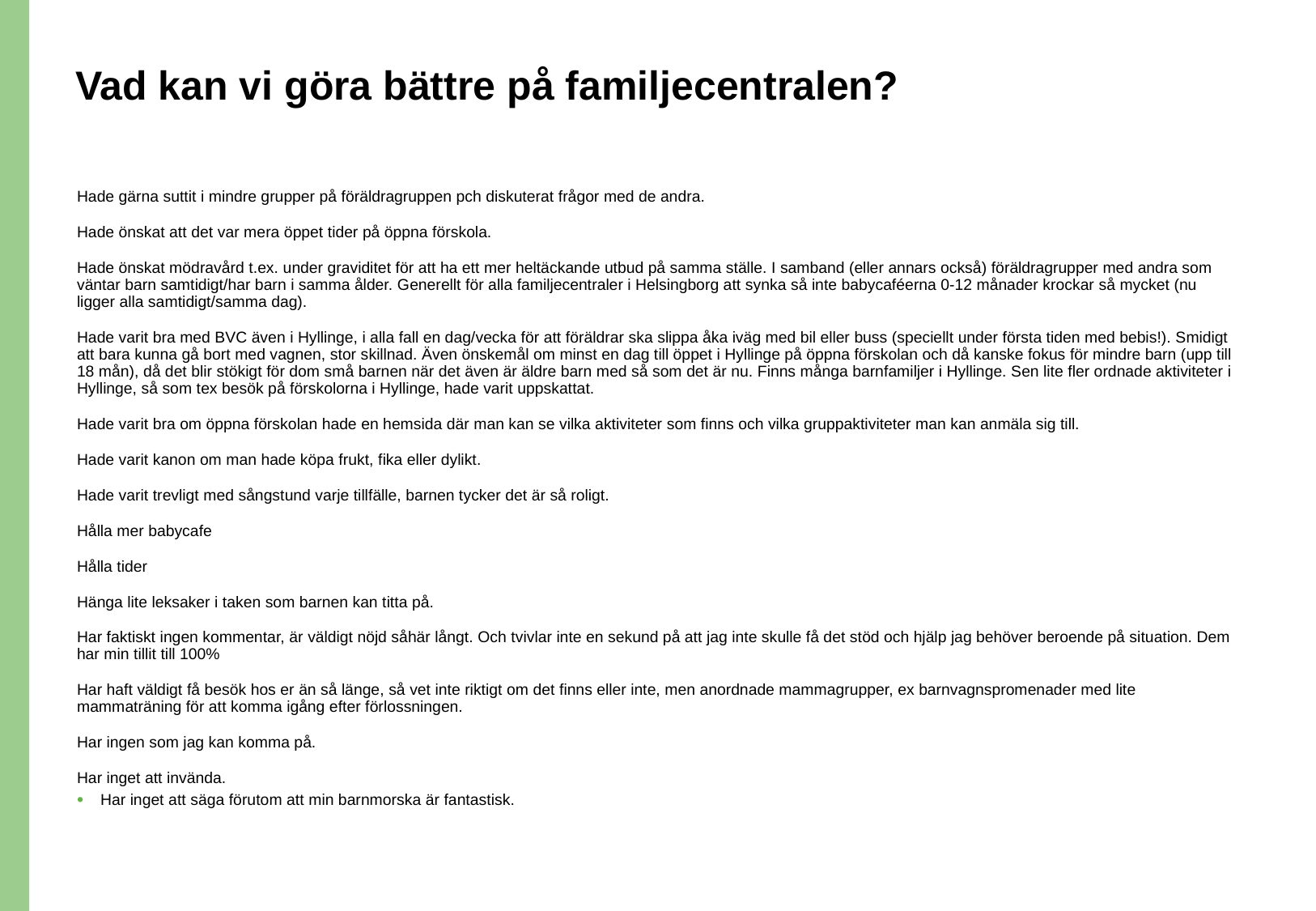

# Vad kan vi göra bättre på familjecentralen?
Hade gärna suttit i mindre grupper på föräldragruppen pch diskuterat frågor med de andra.
Hade önskat att det var mera öppet tider på öppna förskola.
Hade önskat mödravård t.ex. under graviditet för att ha ett mer heltäckande utbud på samma ställe. I samband (eller annars också) föräldragrupper med andra som väntar barn samtidigt/har barn i samma ålder. Generellt för alla familjecentraler i Helsingborg att synka så inte babycaféerna 0-12 månader krockar så mycket (nu ligger alla samtidigt/samma dag).
Hade varit bra med BVC även i Hyllinge, i alla fall en dag/vecka för att föräldrar ska slippa åka iväg med bil eller buss (speciellt under första tiden med bebis!). Smidigt att bara kunna gå bort med vagnen, stor skillnad. Även önskemål om minst en dag till öppet i Hyllinge på öppna förskolan och då kanske fokus för mindre barn (upp till 18 mån), då det blir stökigt för dom små barnen när det även är äldre barn med så som det är nu. Finns många barnfamiljer i Hyllinge. Sen lite fler ordnade aktiviteter i Hyllinge, så som tex besök på förskolorna i Hyllinge, hade varit uppskattat.
Hade varit bra om öppna förskolan hade en hemsida där man kan se vilka aktiviteter som finns och vilka gruppaktiviteter man kan anmäla sig till.
Hade varit kanon om man hade köpa frukt, fika eller dylikt.
Hade varit trevligt med sångstund varje tillfälle, barnen tycker det är så roligt.
Hålla mer babycafe
Hålla tider
Hänga lite leksaker i taken som barnen kan titta på.
Har faktiskt ingen kommentar, är väldigt nöjd såhär långt. Och tvivlar inte en sekund på att jag inte skulle få det stöd och hjälp jag behöver beroende på situation. Dem har min tillit till 100%
Har haft väldigt få besök hos er än så länge, så vet inte riktigt om det finns eller inte, men anordnade mammagrupper, ex barnvagnspromenader med lite mammaträning för att komma igång efter förlossningen.
Har ingen som jag kan komma på.
Har inget att invända.
Har inget att säga förutom att min barnmorska är fantastisk.